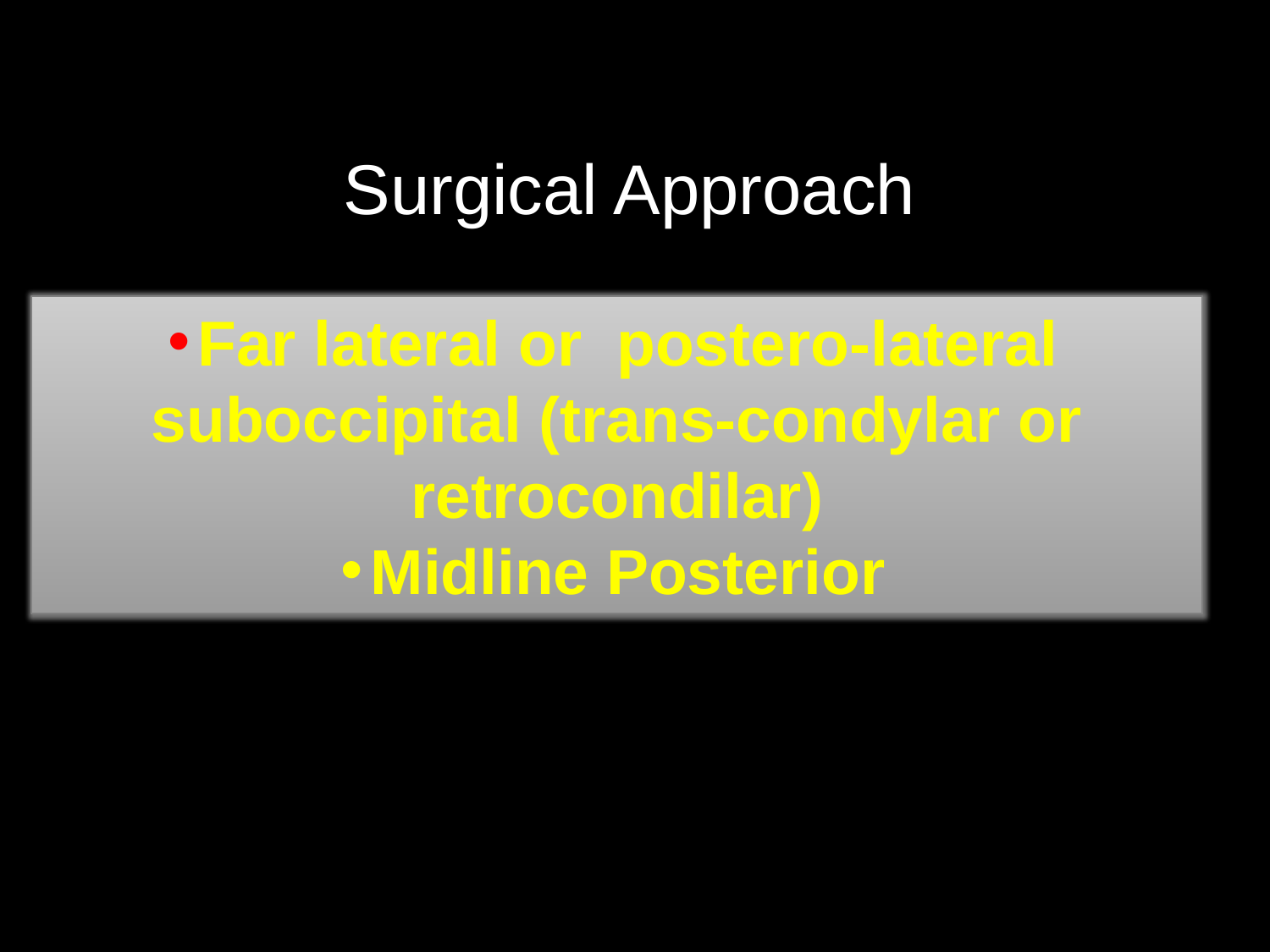

Surgical Approach
Far lateral or  postero-lateral suboccipital (trans-condylar or retrocondilar)
Midline Posterior